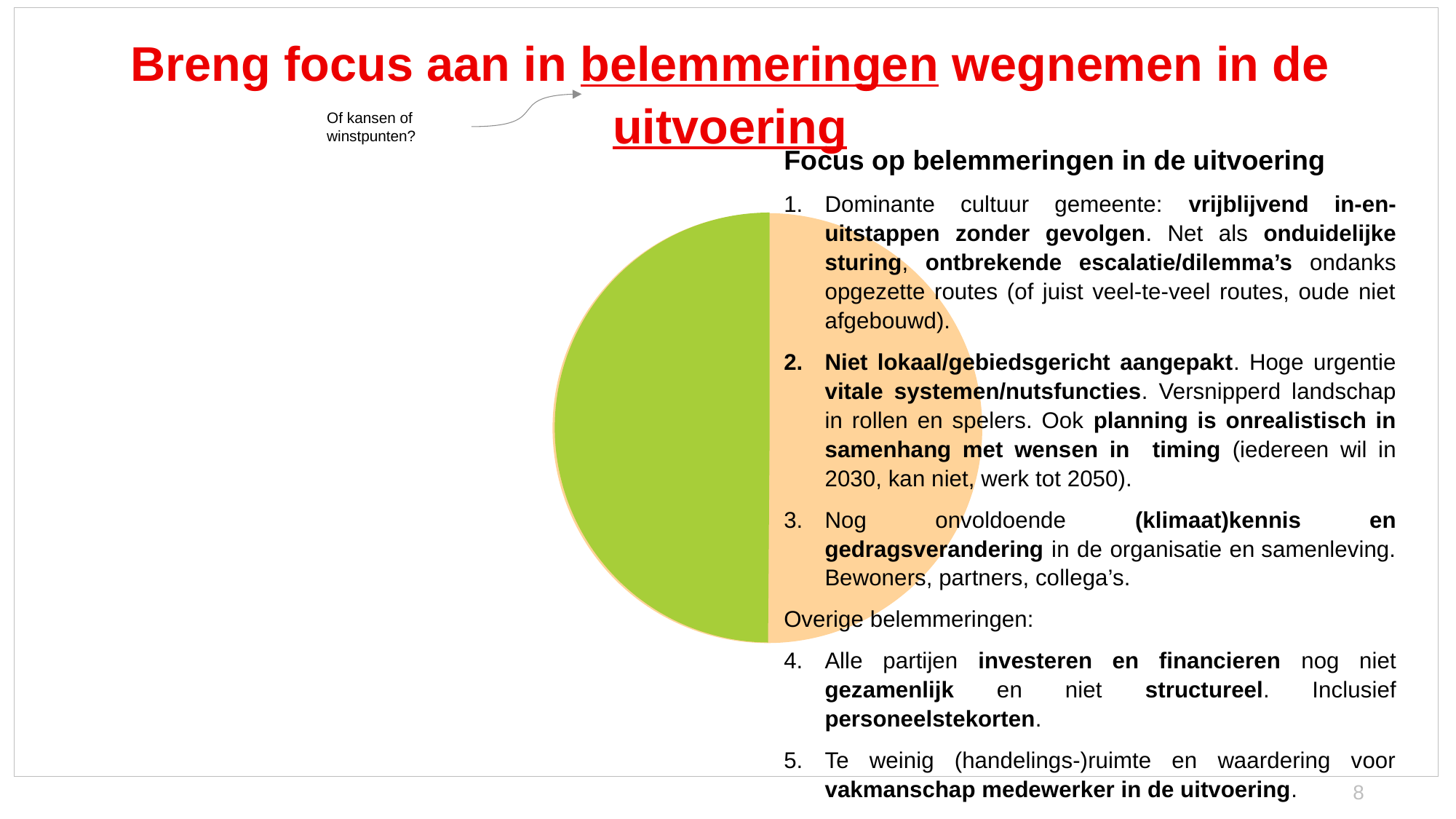

vormen van ons toekomstbeeld en zitten we op het juiste pad

Breng focus aan in belemmeringen wegnemen in de uitvoering
Of kansen of winstpunten?
Focus op belemmeringen in de uitvoering
Dominante cultuur gemeente: vrijblijvend in-en-uitstappen zonder gevolgen. Net als onduidelijke sturing, ontbrekende escalatie/dilemma’s ondanks opgezette routes (of juist veel-te-veel routes, oude niet afgebouwd).
Niet lokaal/gebiedsgericht aangepakt. Hoge urgentie vitale systemen/nutsfuncties. Versnipperd landschap in rollen en spelers. Ook planning is onrealistisch in samenhang met wensen in  timing (iedereen wil in 2030, kan niet, werk tot 2050).
Nog onvoldoende (klimaat)kennis en gedragsverandering in de organisatie en samenleving. Bewoners, partners, collega’s.
Overige belemmeringen:
Alle partijen investeren en financieren nog niet gezamenlijk en niet structureel. Inclusief personeelstekorten.
Te weinig (handelings-)ruimte en waardering voor vakmanschap medewerker in de uitvoering.

8